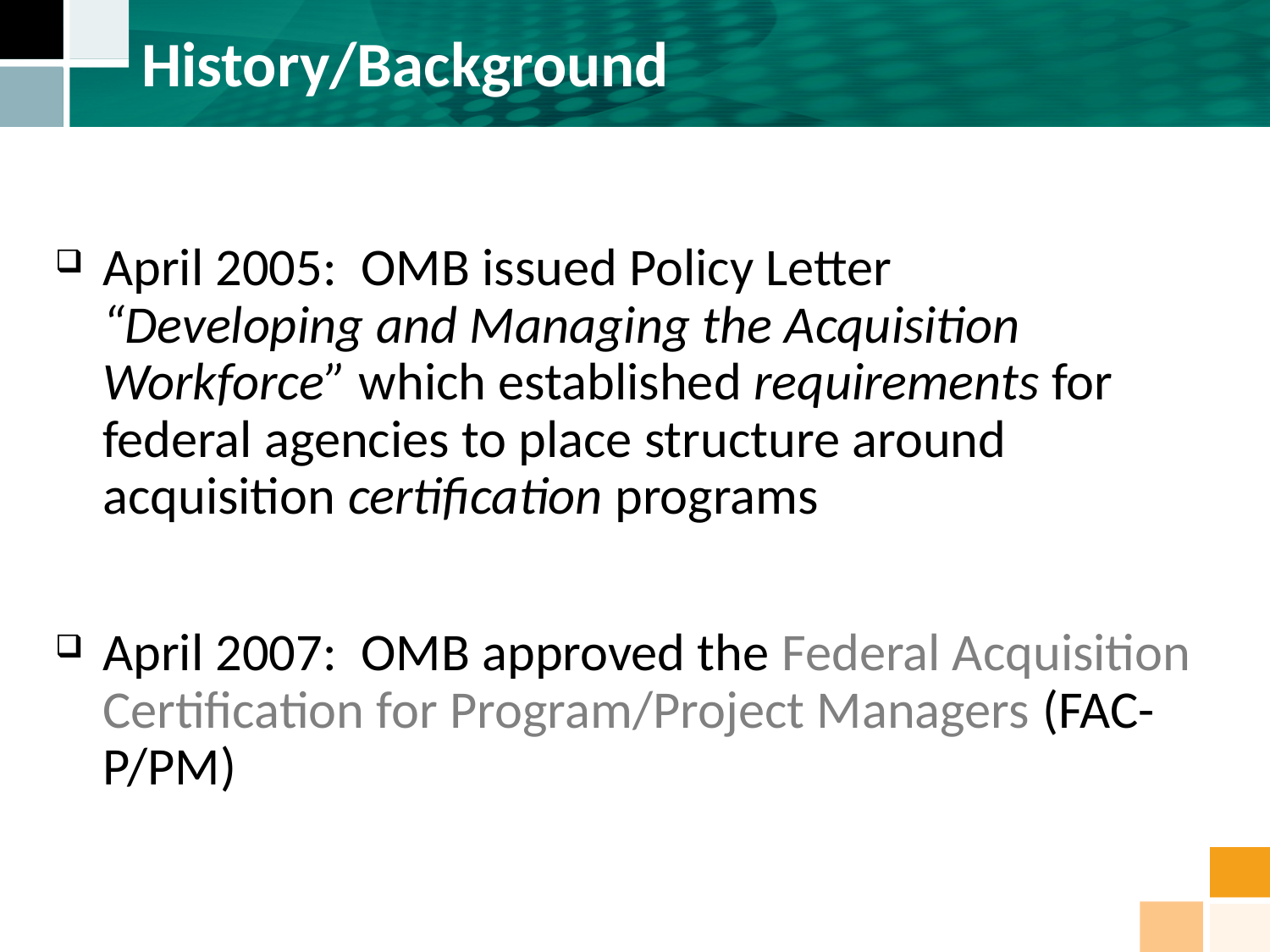

# History/Background
April 2005:  OMB issued Policy Letter
“Developing and Managing the Acquisition Workforce” which established requirements for federal agencies to place structure around acquisition certification programs

April 2007:  OMB approved the Federal Acquisition Certification for Program/Project Managers (FAC-P/PM)